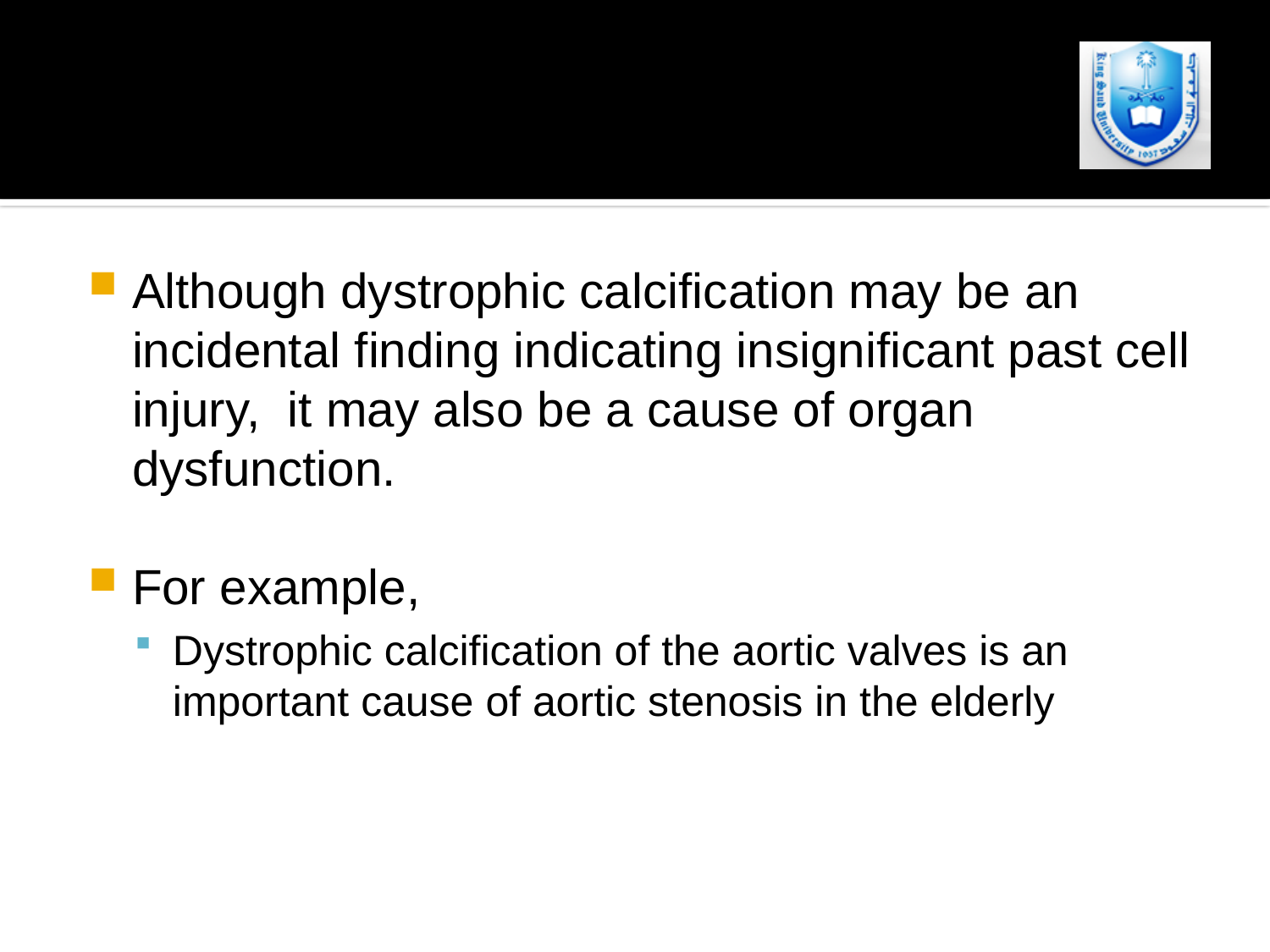

#
Although dystrophic calcification may be an incidental finding indicating insignificant past cell injury,  it may also be a cause of organ dysfunction.

For example,
Dystrophic calcification of the aortic valves is an important cause of aortic stenosis in the elderly